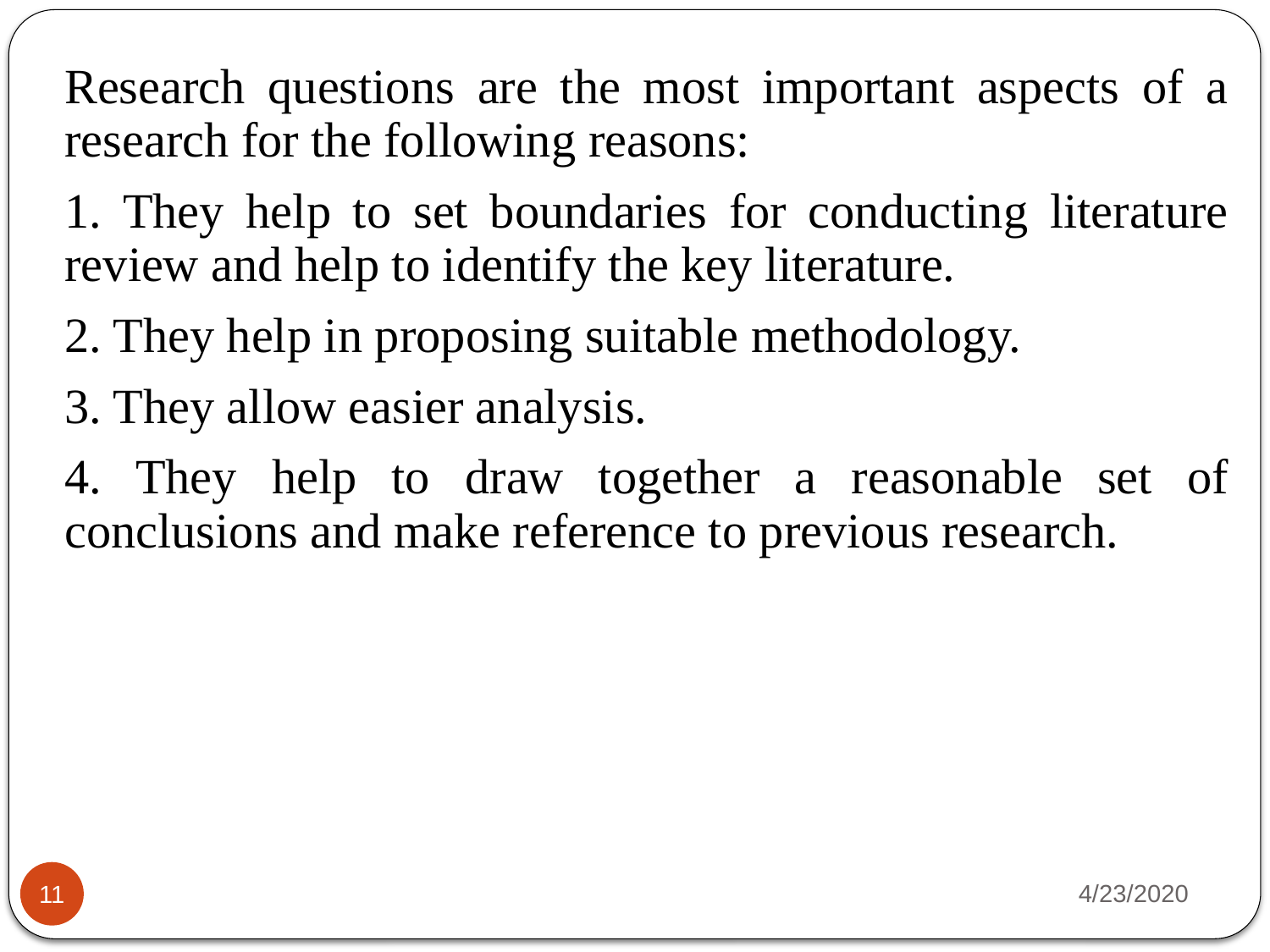

Research questions are the most important aspects of a research for the following reasons:
1. They help to set boundaries for conducting literature review and help to identify the key literature.
2. They help in proposing suitable methodology.
3. They allow easier analysis.
4. They help to draw together a reasonable set of conclusions and make reference to previous research.

4/23/2020
11